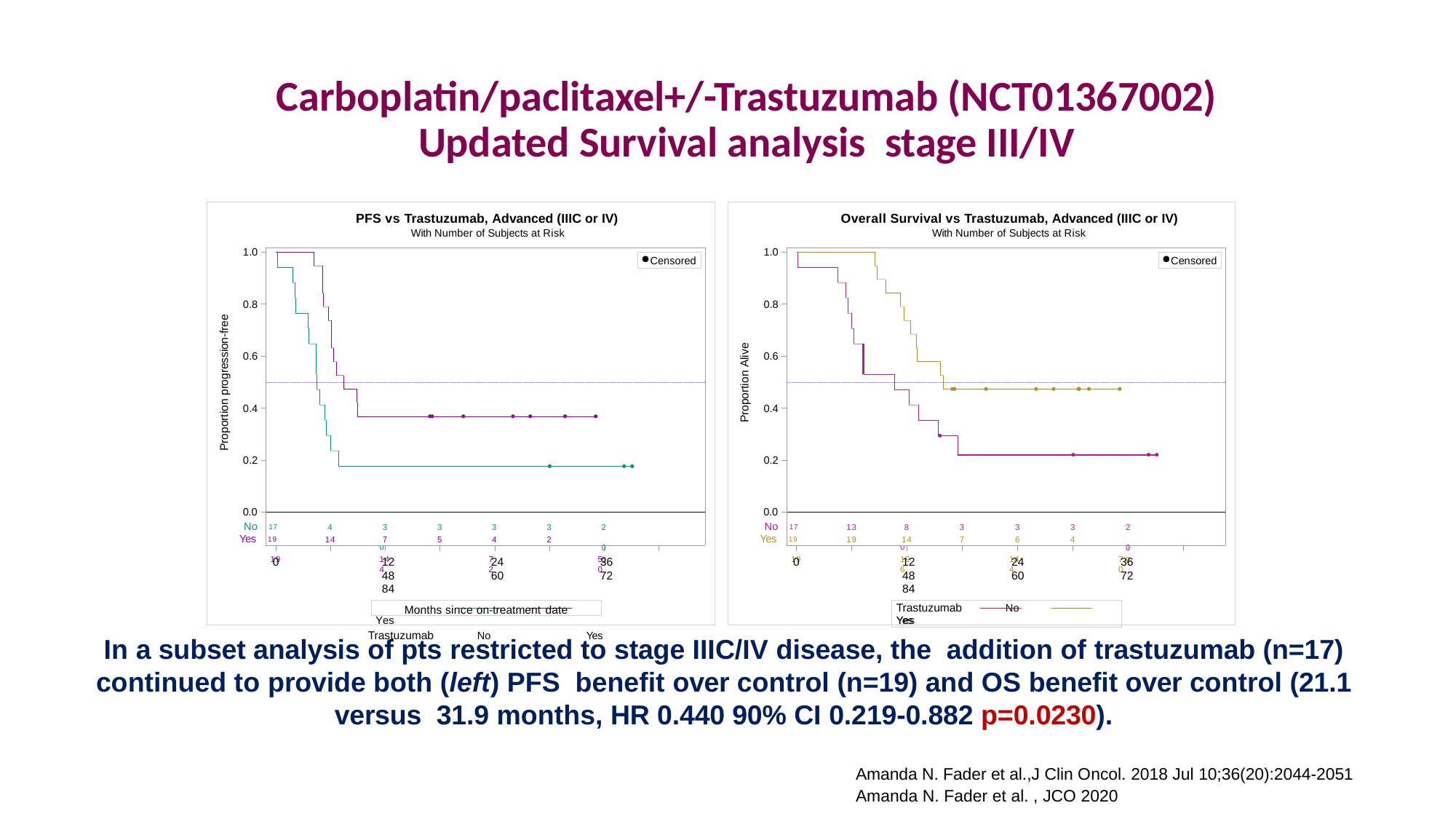

# Carboplatin/paclitaxel+/-Trastuzumab (NCT01367002) Updated Survival analysis  stage III/IV

PFS vs Trastuzumab, Advanced (IIIC or IV)
With Number of Subjects at Risk
Overall Survival vs Trastuzumab, Advanced (IIIC or IV)
With Number of Subjects at Risk
1.0
1.0

Censored
Censored

0.8
0.8

Proportion progression-free

Proportion Alive

0.6
0.6

0.4
0.4

0.2
0.2

0.0
No   17
Yes    19
0.0
No   17
Yes    19

4
14
3
7
3
5
3
4
3
2
2	0
0
13
19
8
14
3
7
3
6
3
4
2	0
0
17	4	3	3	3	3	2	0
19	14	7	5	4	2	0
17	13	8	3	3	3	2	0
19	19	14	7	6	4	0
0	12	24	36	48	60	72	84
Months from on-treatment date
0	12	24	36	48	60	72	84
Months since on-treatment date

Trastuzumab	No	Yes

Trastuzumab	No	Yes
Trastuzumab	No	Yes
Trastuzumab	No	Yes

In a subset analysis of pts restricted to stage IIIC/IV disease, the  addition of trastuzumab (n=17) continued to provide both (left) PFS  benefit over control (n=19) and OS benefit over control (21.1 versus  31.9 months, HR 0.440 90% CI 0.219-0.882 p=0.0230).
Amanda N. Fader et al.,J Clin Oncol. 2018 Jul 10;36(20):2044-2051
Amanda N. Fader et al. , JCO 2020